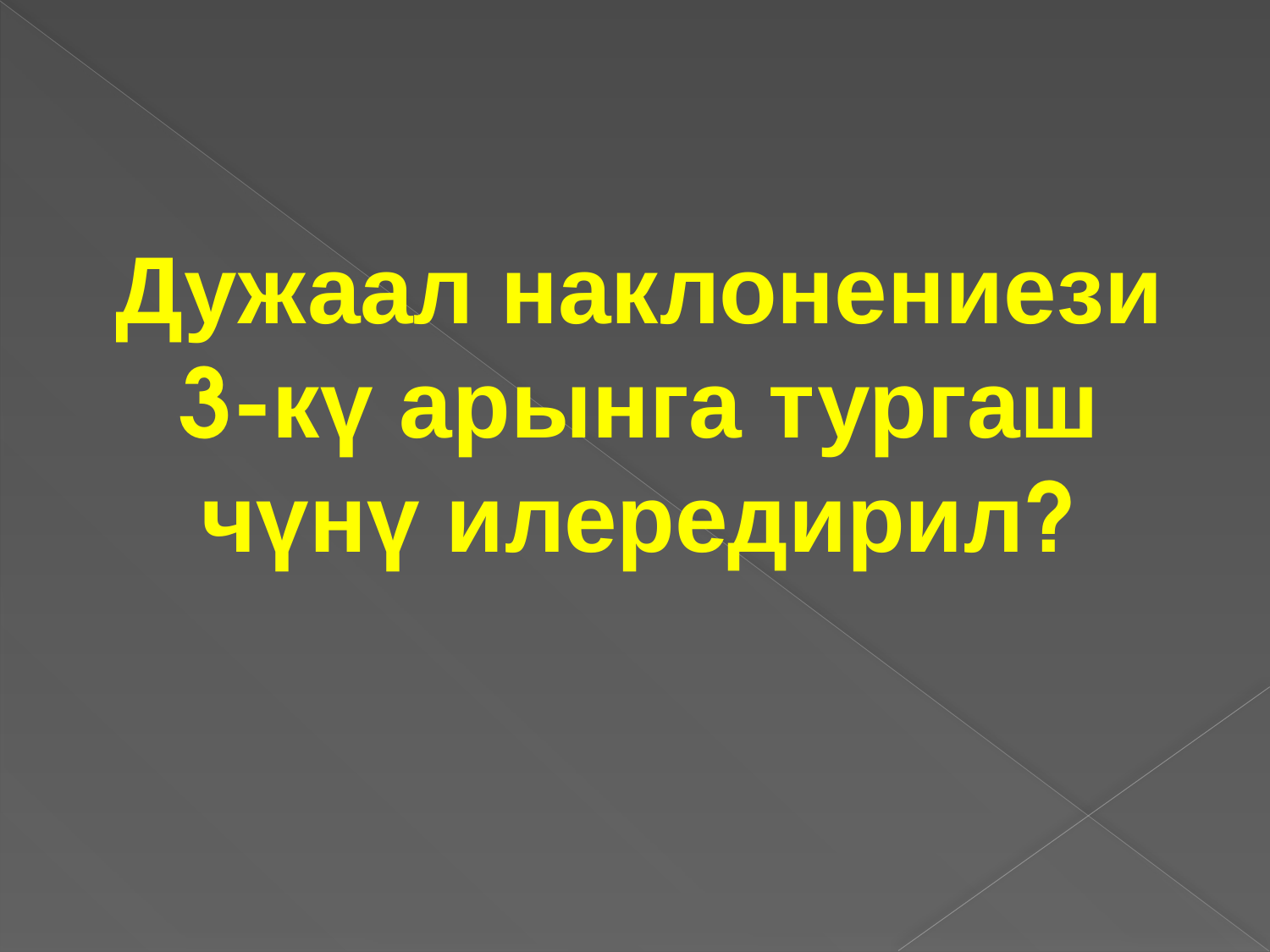

Дужаал наклонениези 3-кү арынга тургаш чүнү илередирил?